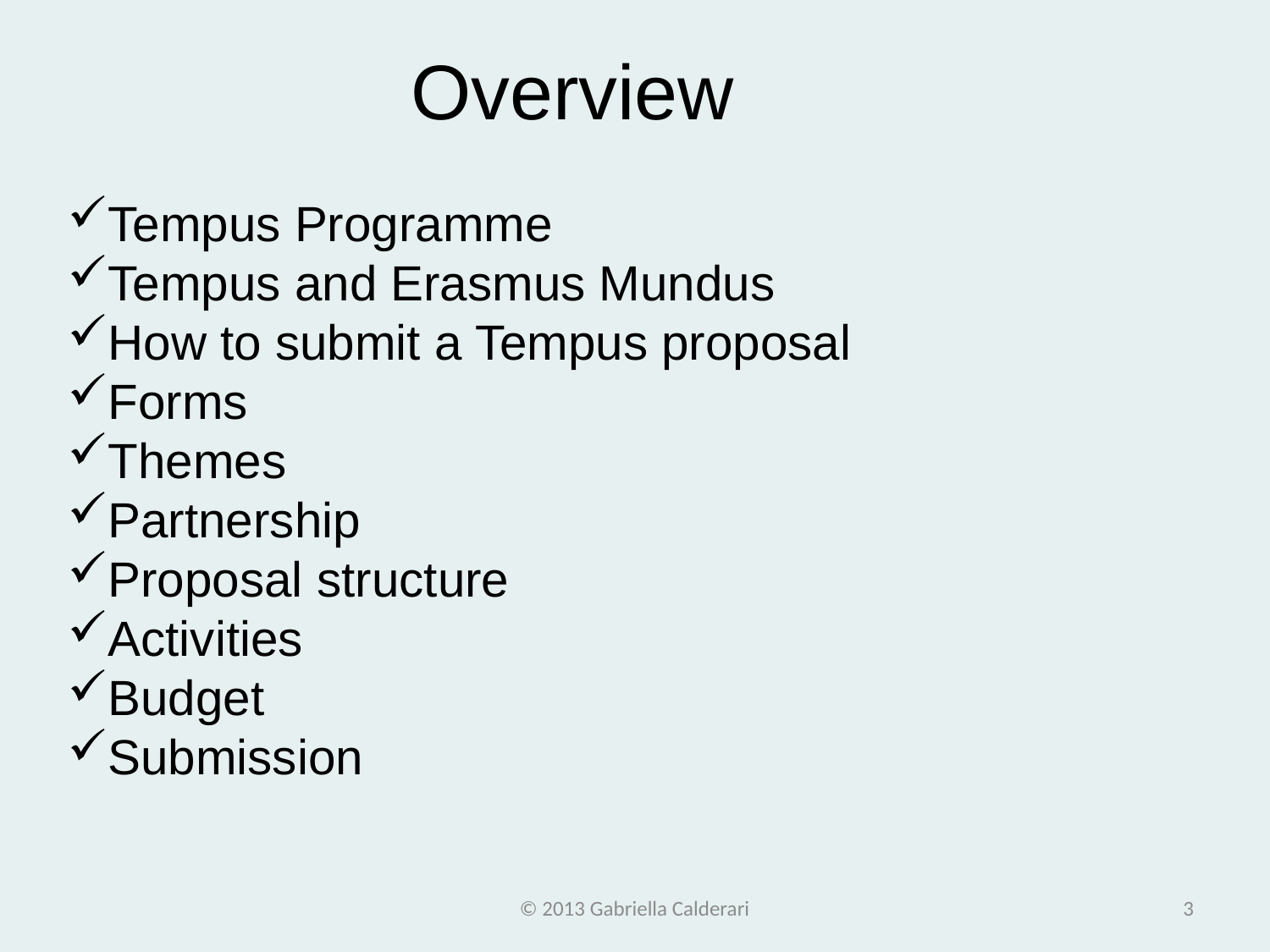

Overview
Tempus Programme
Tempus and Erasmus Mundus
How to submit a Tempus proposal
Forms
Themes
Partnership
Proposal structure
Activities
Budget
Submission

© 2013 Gabriella Calderari
3